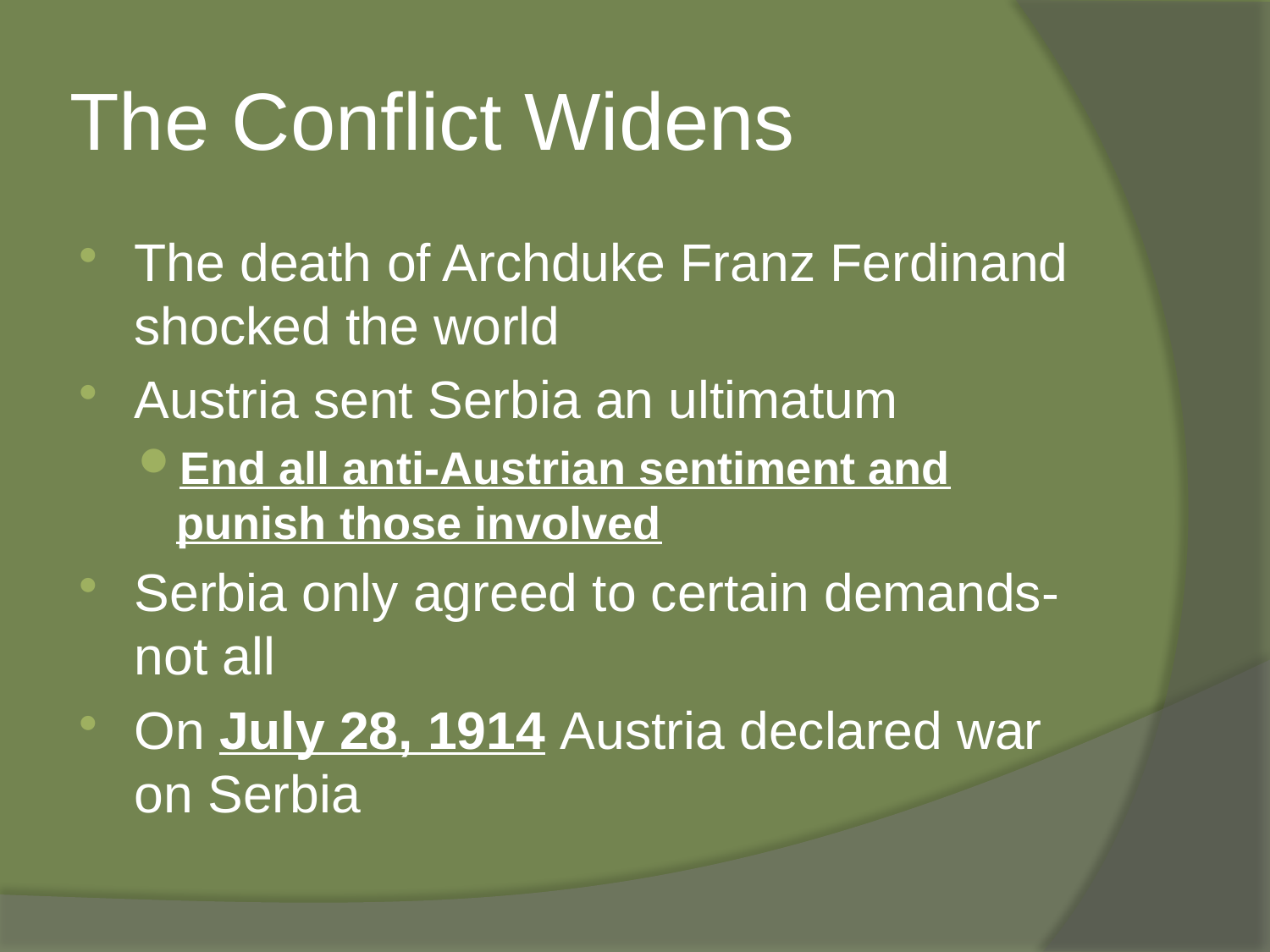

# The Conflict Widens
The death of Archduke Franz Ferdinand shocked the world
Austria sent Serbia an ultimatum
End all anti-Austrian sentiment and punish those involved
Serbia only agreed to certain demands-not all
On July 28, 1914 Austria declared war on Serbia